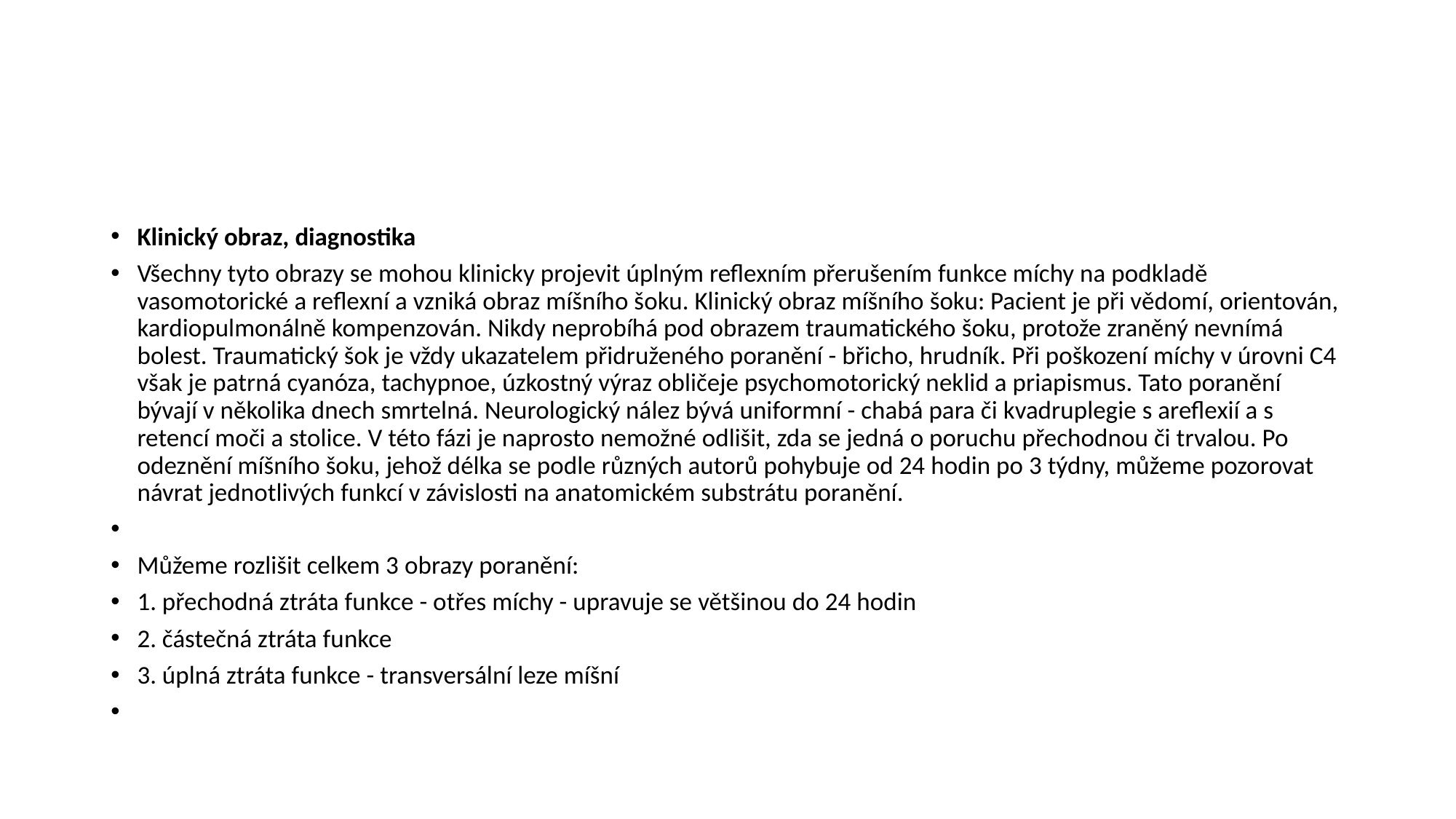

#
Klinický obraz, diagnostika
Všechny tyto obrazy se mohou klinicky projevit úplným reflexním přerušením funkce míchy na podkladě vasomotorické a reflexní a vzniká obraz míšního šoku. Klinický obraz míšního šoku: Pacient je při vědomí, orientován, kardiopulmonálně kompenzován. Nikdy neprobíhá pod obrazem traumatického šoku, protože zraněný nevnímá bolest. Traumatický šok je vždy ukazatelem přidruženého poranění - břicho, hrudník. Při poškození míchy v úrovni C4 však je patrná cyanóza, tachypnoe, úzkostný výraz obličeje psychomotorický neklid a priapismus. Tato poranění bývají v několika dnech smrtelná. Neurologický nález bývá uniformní - chabá para či kvadruplegie s areflexií a s retencí moči a stolice. V této fázi je naprosto nemožné odlišit, zda se jedná o poruchu přechodnou či trvalou. Po odeznění míšního šoku, jehož délka se podle různých autorů pohybuje od 24 hodin po 3 týdny, můžeme pozorovat návrat jednotlivých funkcí v závislosti na anatomickém substrátu poranění.

Můžeme rozlišit celkem 3 obrazy poranění:
1. přechodná ztráta funkce - otřes míchy - upravuje se většinou do 24 hodin
2. částečná ztráta funkce
3. úplná ztráta funkce - transversální leze míšní